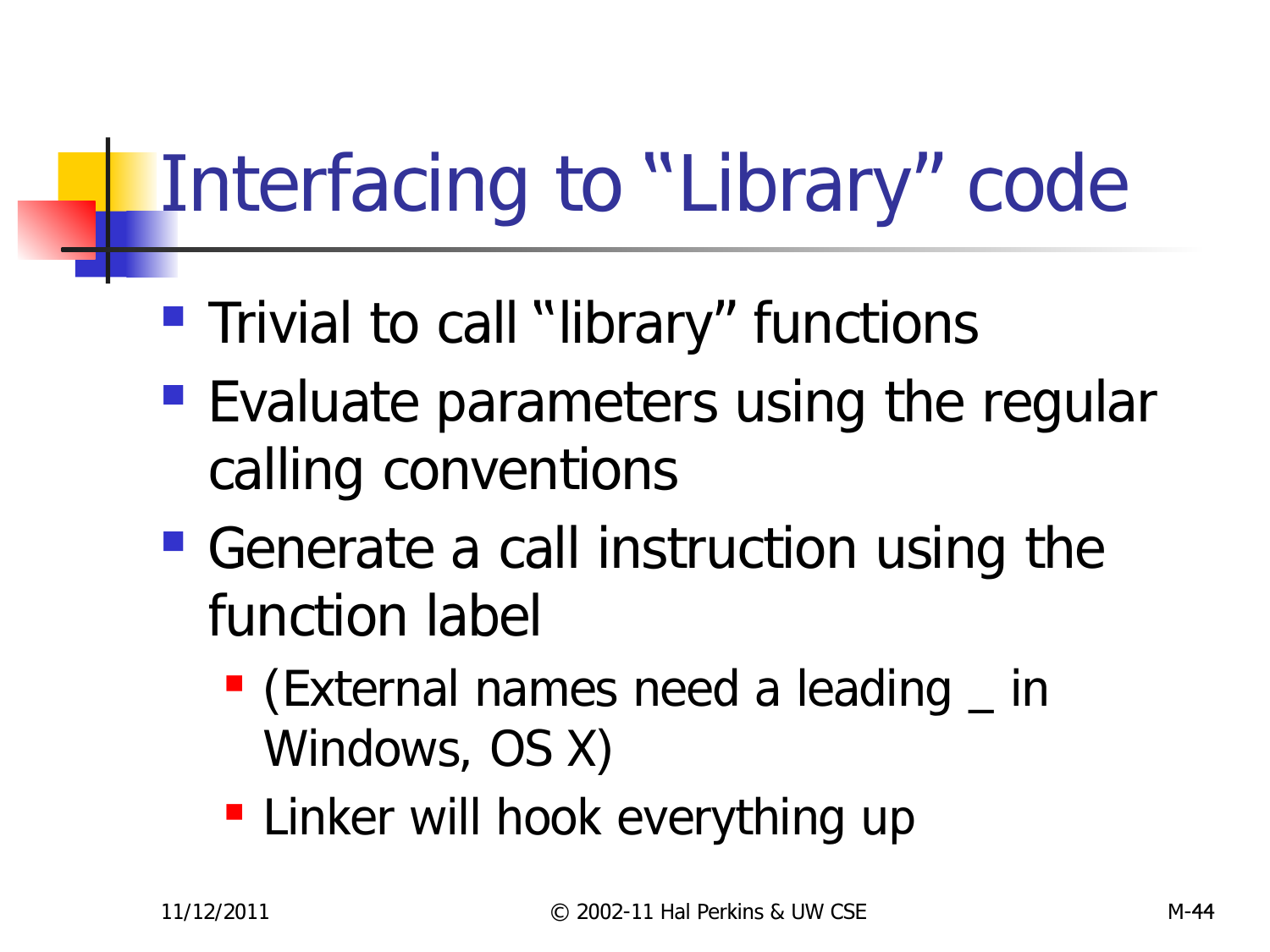

# Interfacing to “Library” code
Trivial to call “library” functions
Evaluate parameters using the regular calling conventions
Generate a call instruction using the function label
(External names need a leading _ in Windows, OS X)
Linker will hook everything up
11/12/2011
© 2002-11 Hal Perkins & UW CSE
M-44